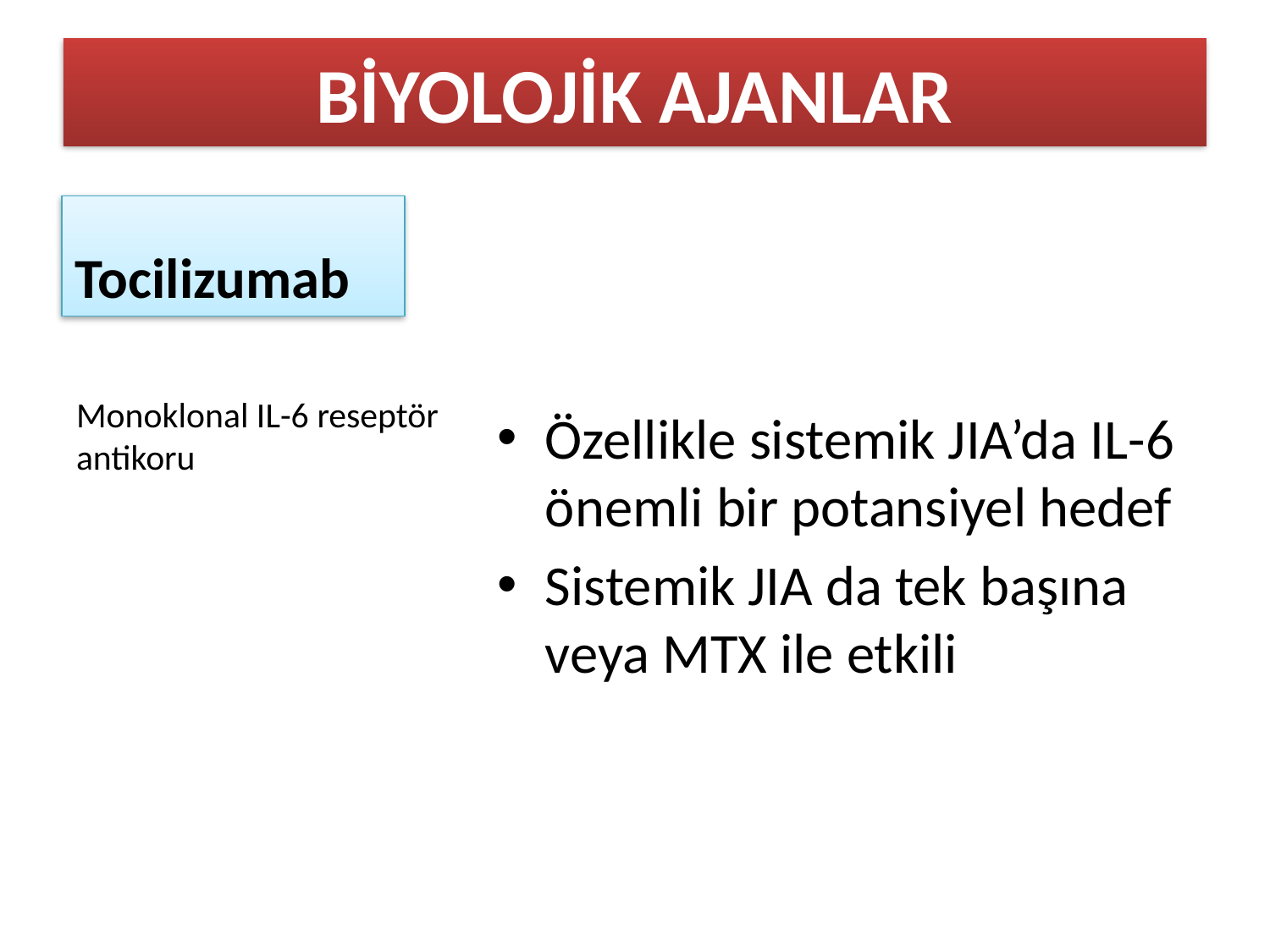

BİYOLOJİK AJANLAR
# Tocilizumab
Monoklonal IL-6 reseptör antikoru
Özellikle sistemik JIA’da IL-6 önemli bir potansiyel hedef
Sistemik JIA da tek başına veya MTX ile etkili